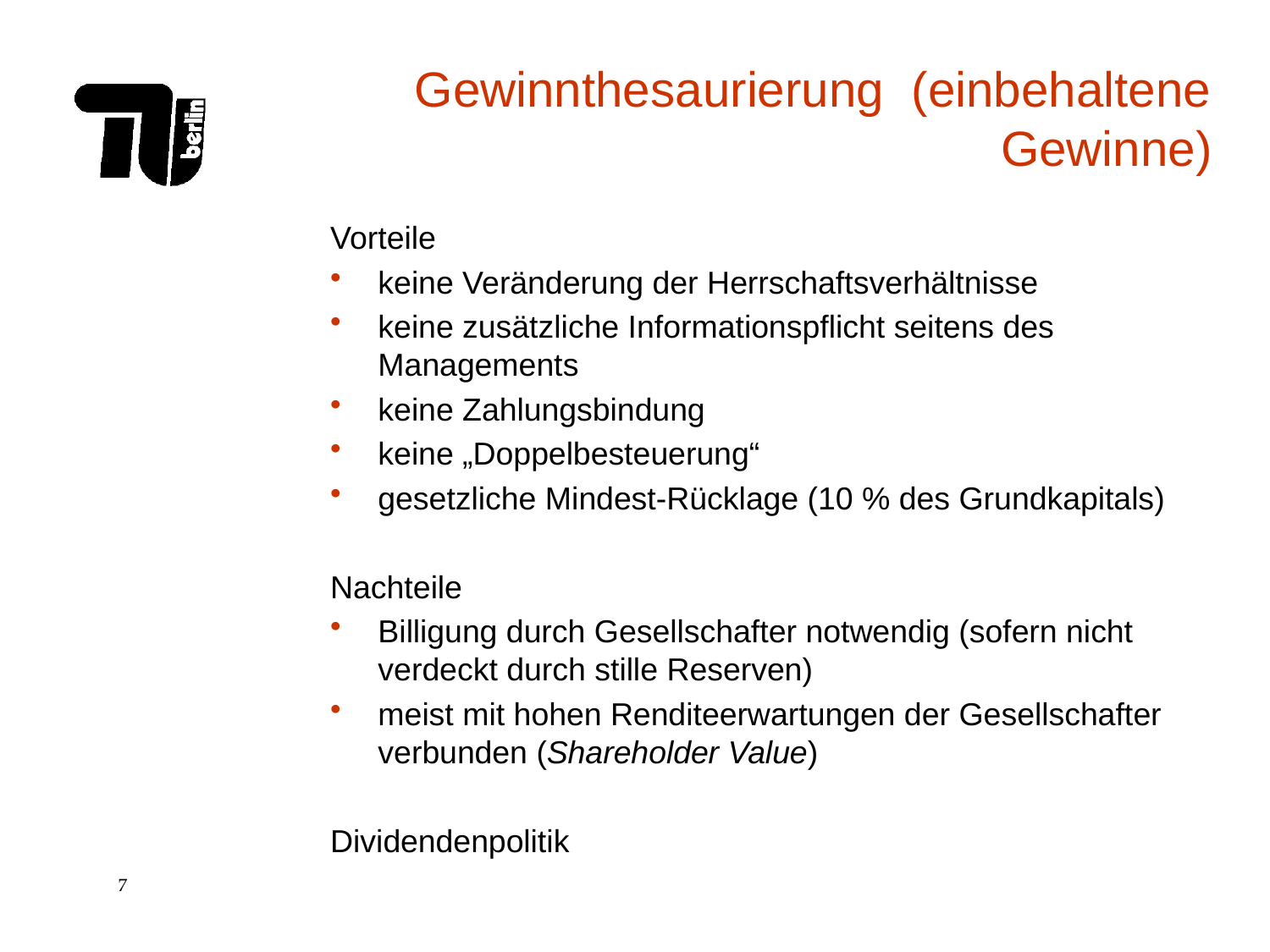

# Gewinnthesaurierung  (einbehaltene Gewinne)
Vorteile
keine Veränderung der Herrschaftsverhältnisse
keine zusätzliche Informationspflicht seitens des Managements
keine Zahlungsbindung
keine „Doppelbesteuerung“
gesetzliche Mindest-Rücklage (10 % des Grundkapitals)

Nachteile
Billigung durch Gesellschafter notwendig (sofern nicht verdeckt durch stille Reserven)
meist mit hohen Renditeerwartungen der Gesellschafter verbunden (Shareholder Value)

Dividendenpolitik